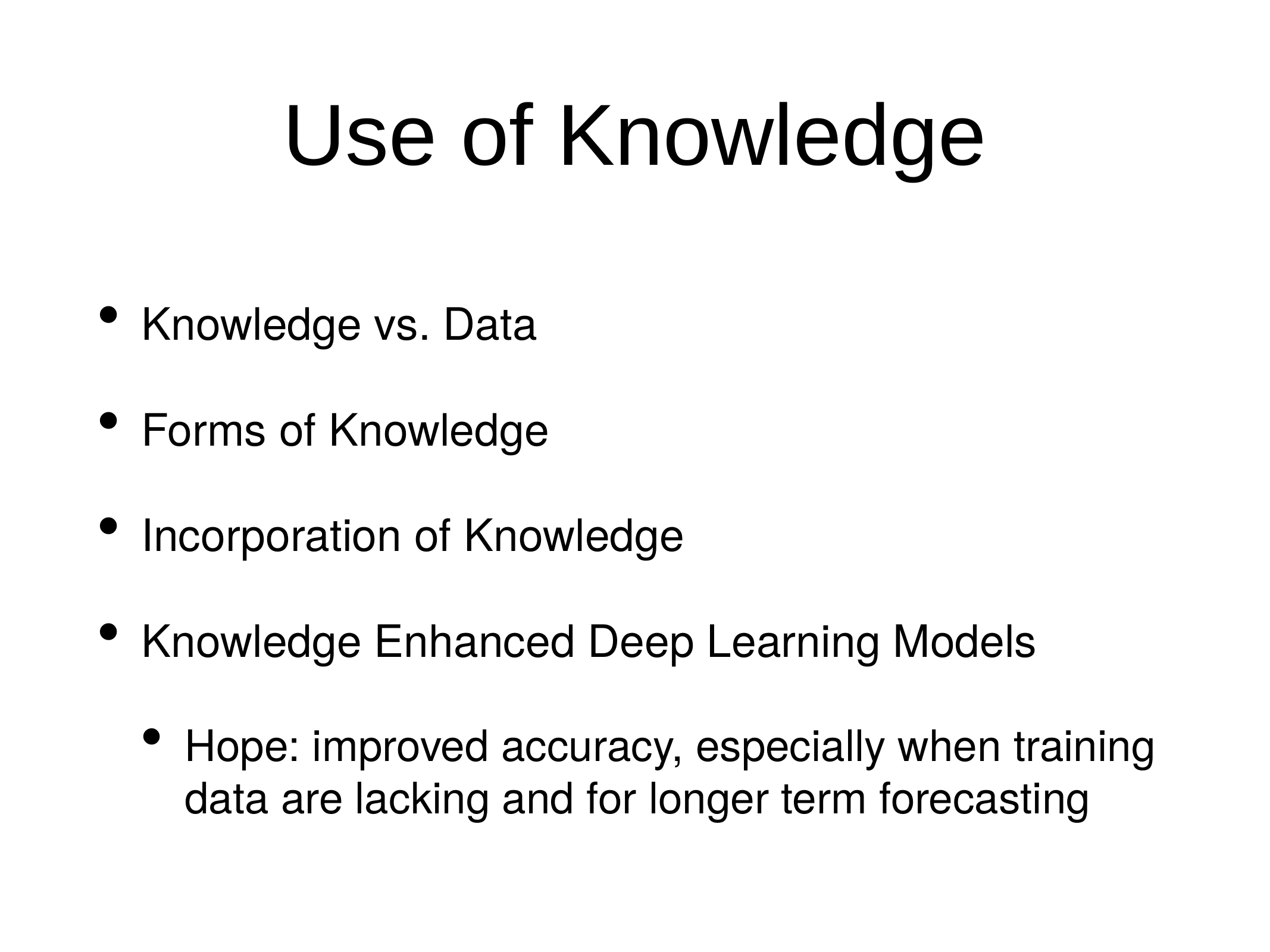

# Use of Knowledge
Knowledge vs. Data
Forms of Knowledge
Incorporation of Knowledge
Knowledge Enhanced Deep Learning Models
Hope: improved accuracy, especially when training data are lacking and for longer term forecasting